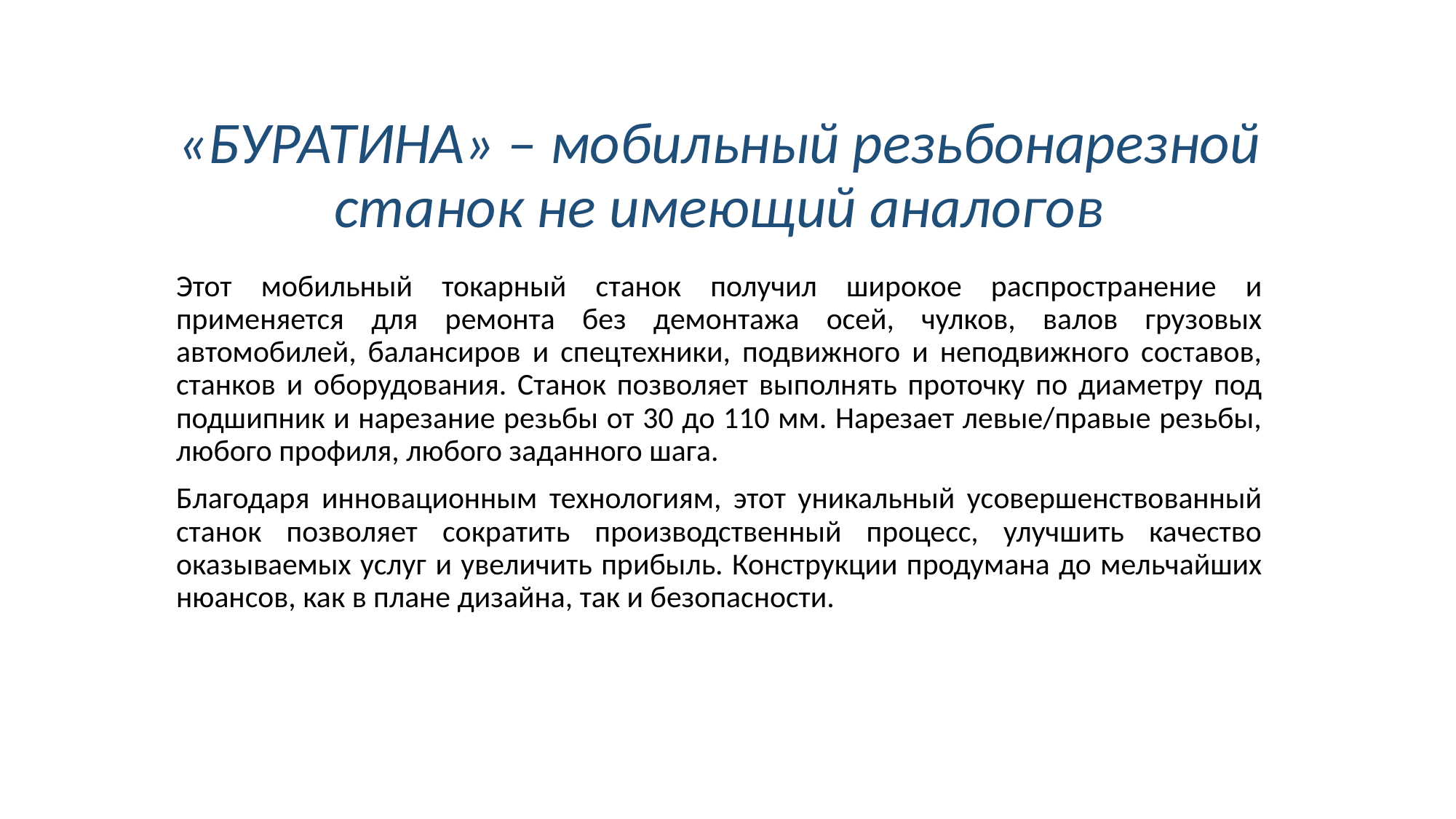

# «БУРАТИНА» – мобильный резьбонарезной станок не имеющий аналогов
Этот мобильный токарный станок получил широкое распространение и применяется для ремонта без демонтажа осей, чулков, валов грузовых автомобилей, балансиров и спецтехники, подвижного и неподвижного составов, станков и оборудования. Станок позволяет выполнять проточку по диаметру под подшипник и нарезание резьбы от 30 до 110 мм. Нарезает левые/правые резьбы, любого профиля, любого заданного шага.
Благодаря инновационным технологиям, этот уникальный усовершенствованный станок позволяет сократить производственный процесс, улучшить качество оказываемых услуг и увеличить прибыль. Конструкции продумана до мельчайших нюансов, как в плане дизайна, так и безопасности.